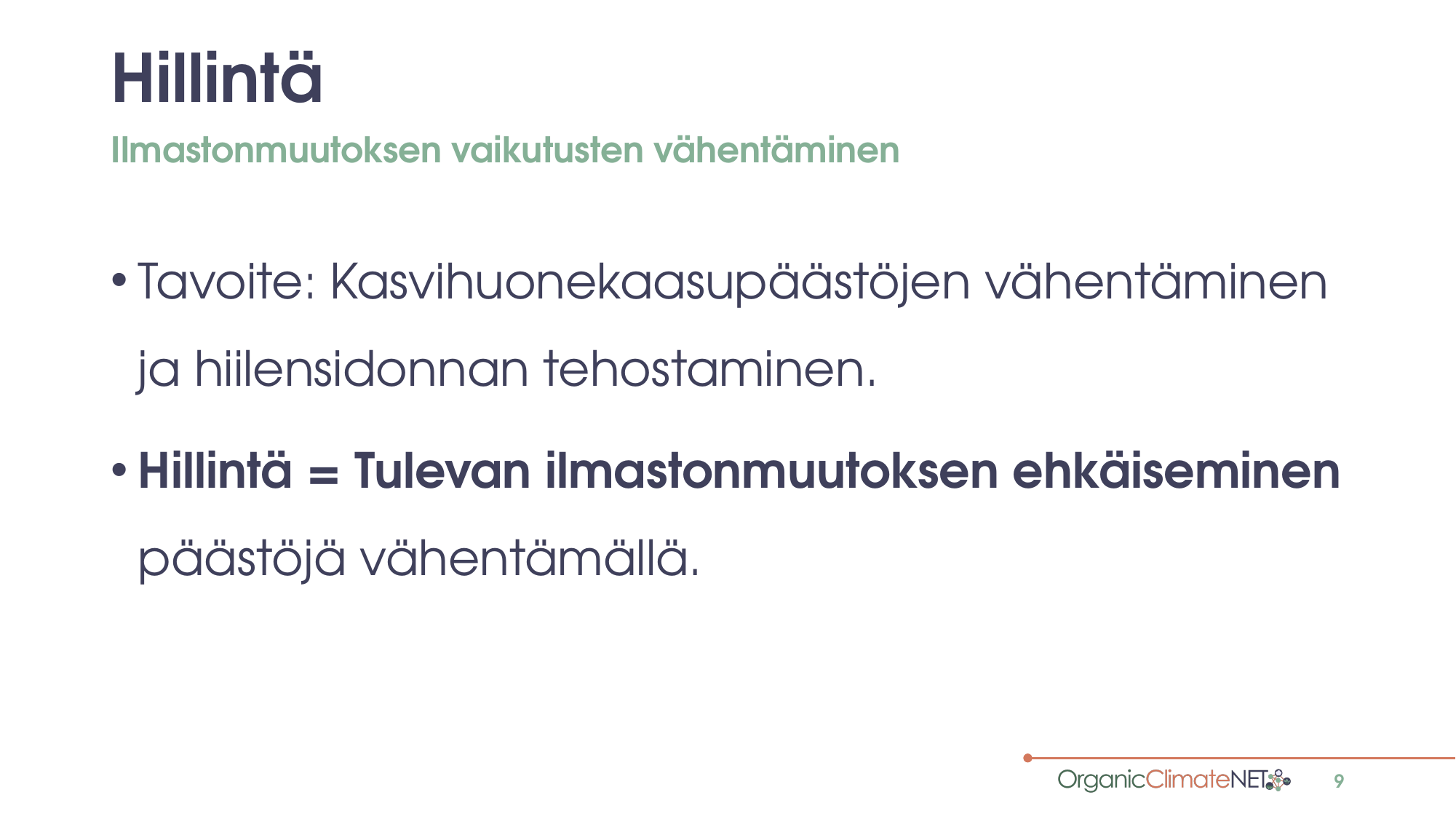

# Hillintä
Ilmastonmuutoksen vaikutusten vähentäminen

Tavoite: Kasvihuonekaasupäästöjen vähentäminen ja hiilensidonnan tehostaminen.
Hillintä = Tulevan ilmastonmuutoksen ehkäiseminen päästöjä vähentämällä.

9